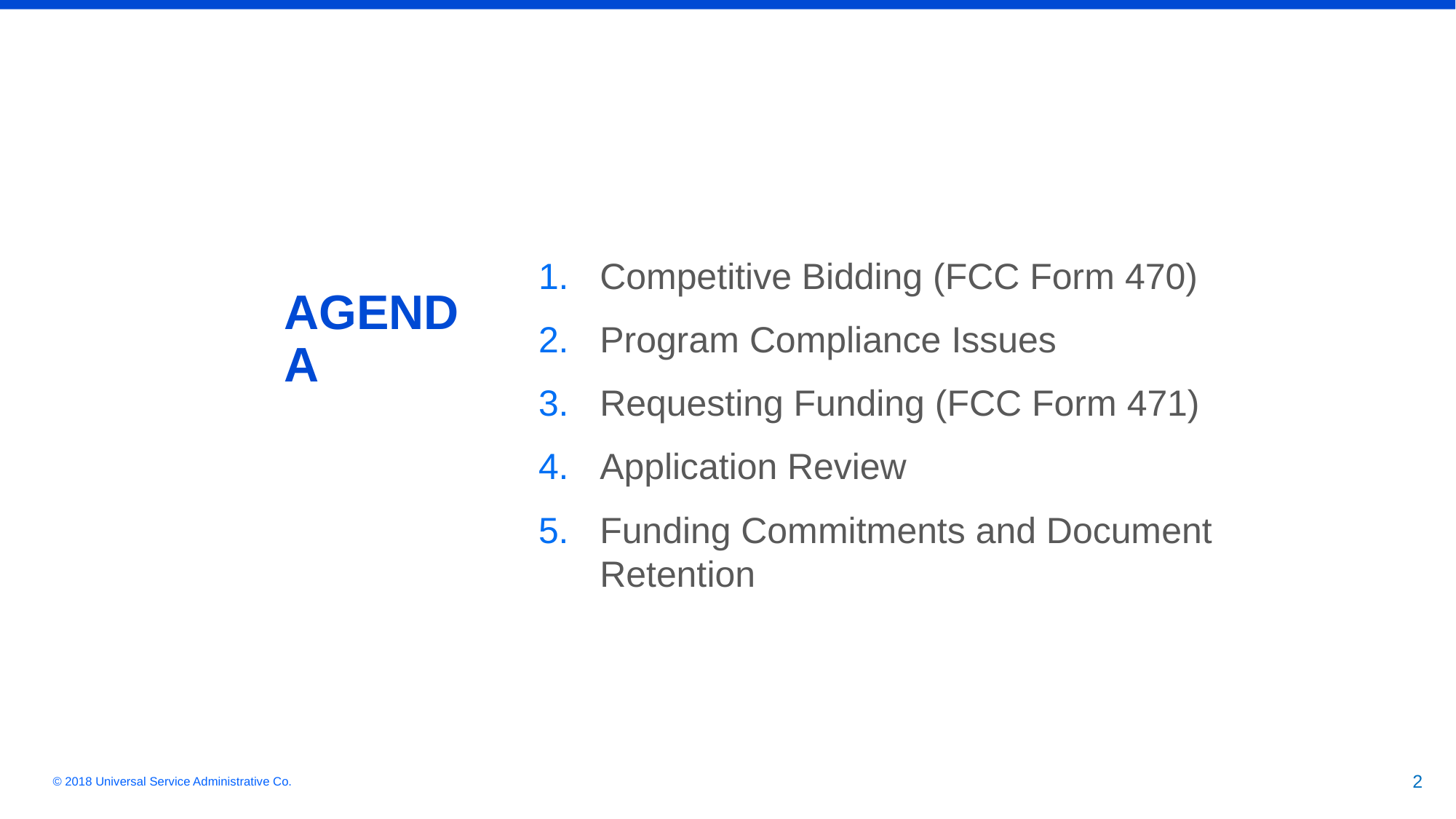

Competitive Bidding (FCC Form 470)
Program Compliance Issues
Requesting Funding (FCC Form 471)
Application Review
Funding Commitments and Document Retention
# AGENDA
© 2018 Universal Service Administrative Co.
2